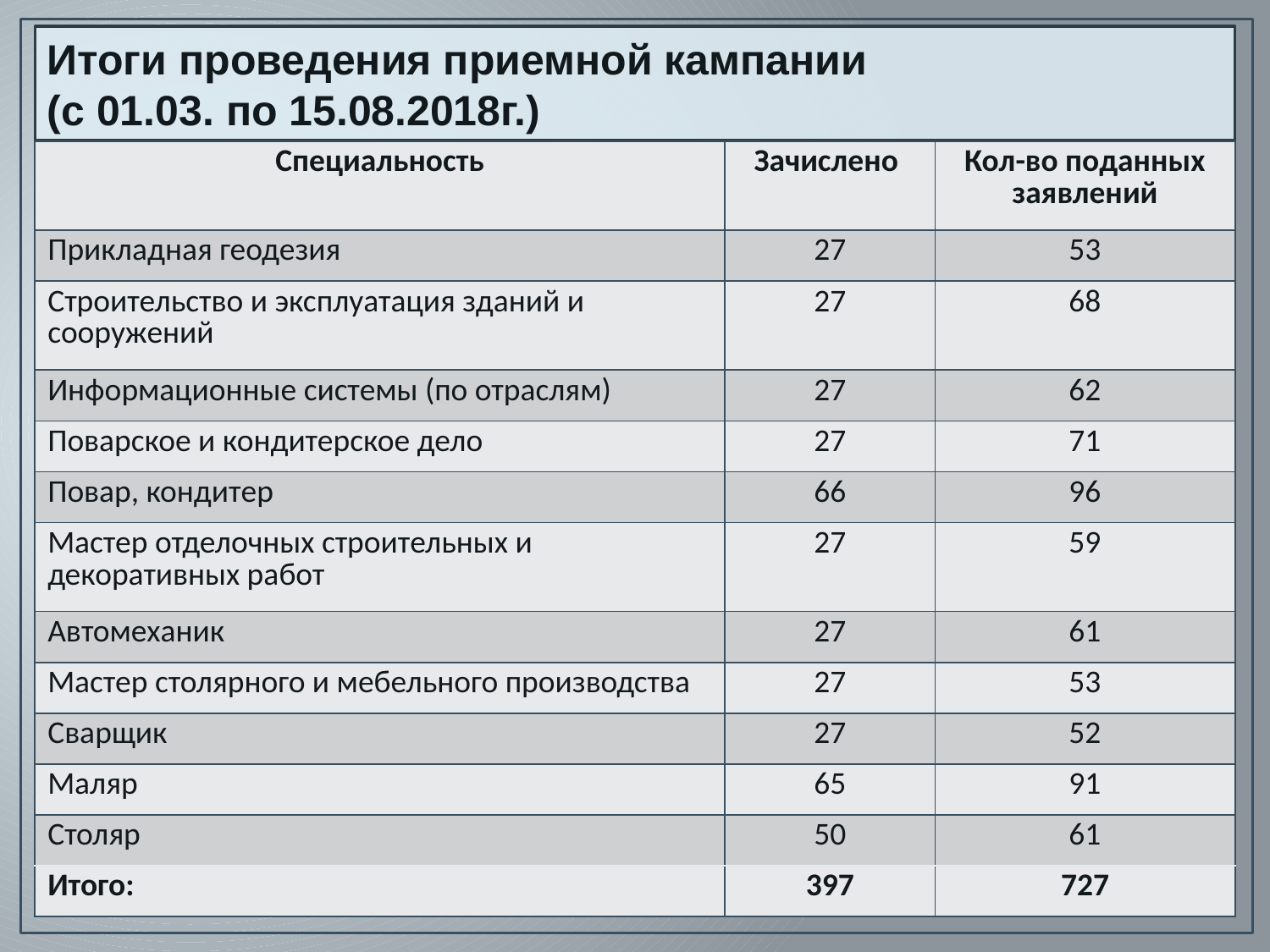

Итоги проведения приемной кампании
(с 01.03. по 15.08.2018г.)
| Специальность | Зачислено | Кол-во поданных заявлений |
| --- | --- | --- |
| Прикладная геодезия | 27 | 53 |
| Строительство и эксплуатация зданий и сооружений | 27 | 68 |
| Информационные системы (по отраслям) | 27 | 62 |
| Поварское и кондитерское дело | 27 | 71 |
| Повар, кондитер | 66 | 96 |
| Мастер отделочных строительных и декоративных работ | 27 | 59 |
| Автомеханик | 27 | 61 |
| Мастер столярного и мебельного производства | 27 | 53 |
| Сварщик | 27 | 52 |
| Маляр | 65 | 91 |
| Столяр | 50 | 61 |
| Итого: | 397 | 727 |